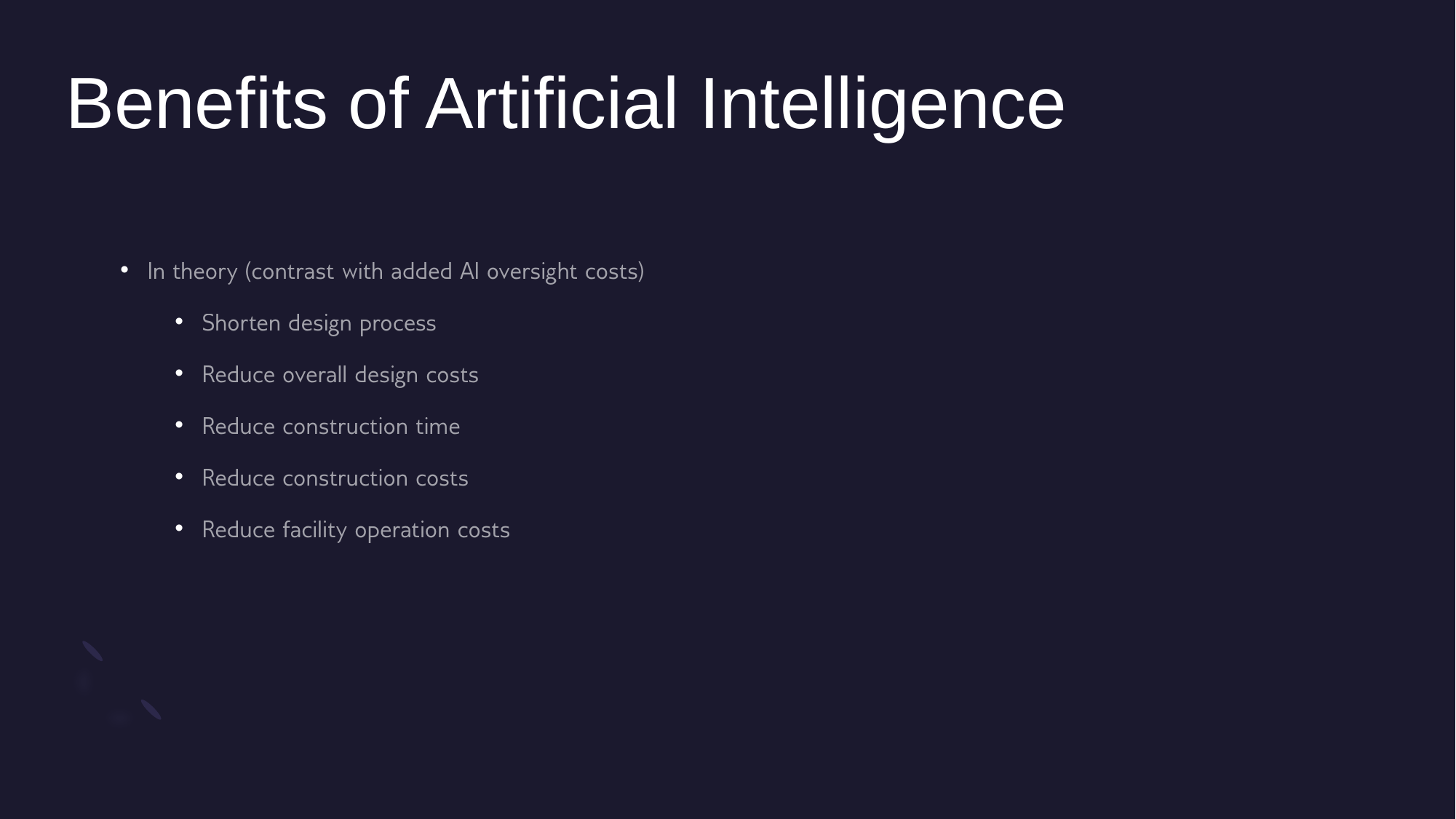

# Benefits of Artificial Intelligence
In theory (contrast with added AI oversight costs)
Shorten design process
Reduce overall design costs
Reduce construction time
Reduce construction costs
Reduce facility operation costs